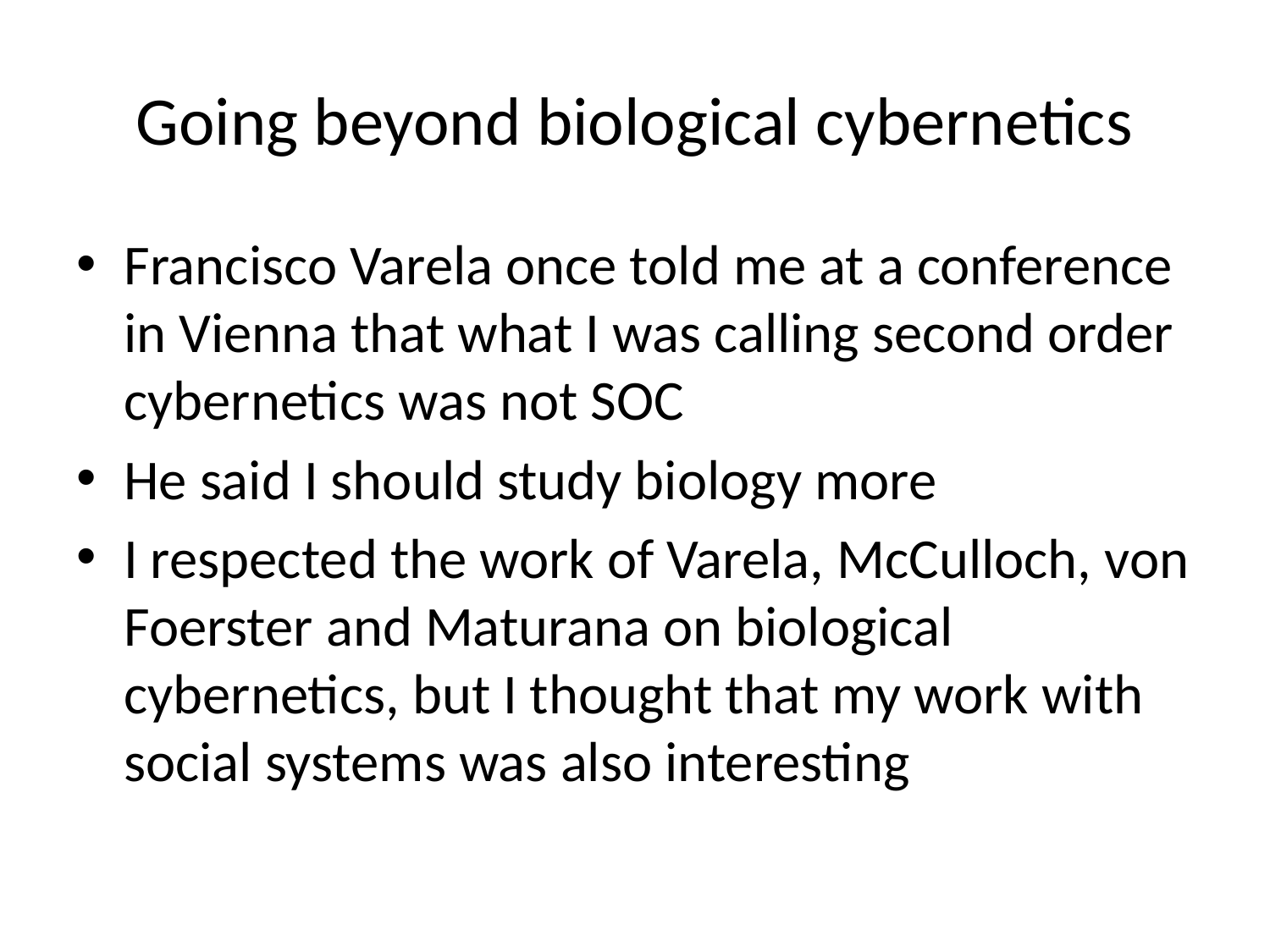

# Going beyond biological cybernetics
Francisco Varela once told me at a conference in Vienna that what I was calling second order cybernetics was not SOC
He said I should study biology more
I respected the work of Varela, McCulloch, von Foerster and Maturana on biological cybernetics, but I thought that my work with social systems was also interesting